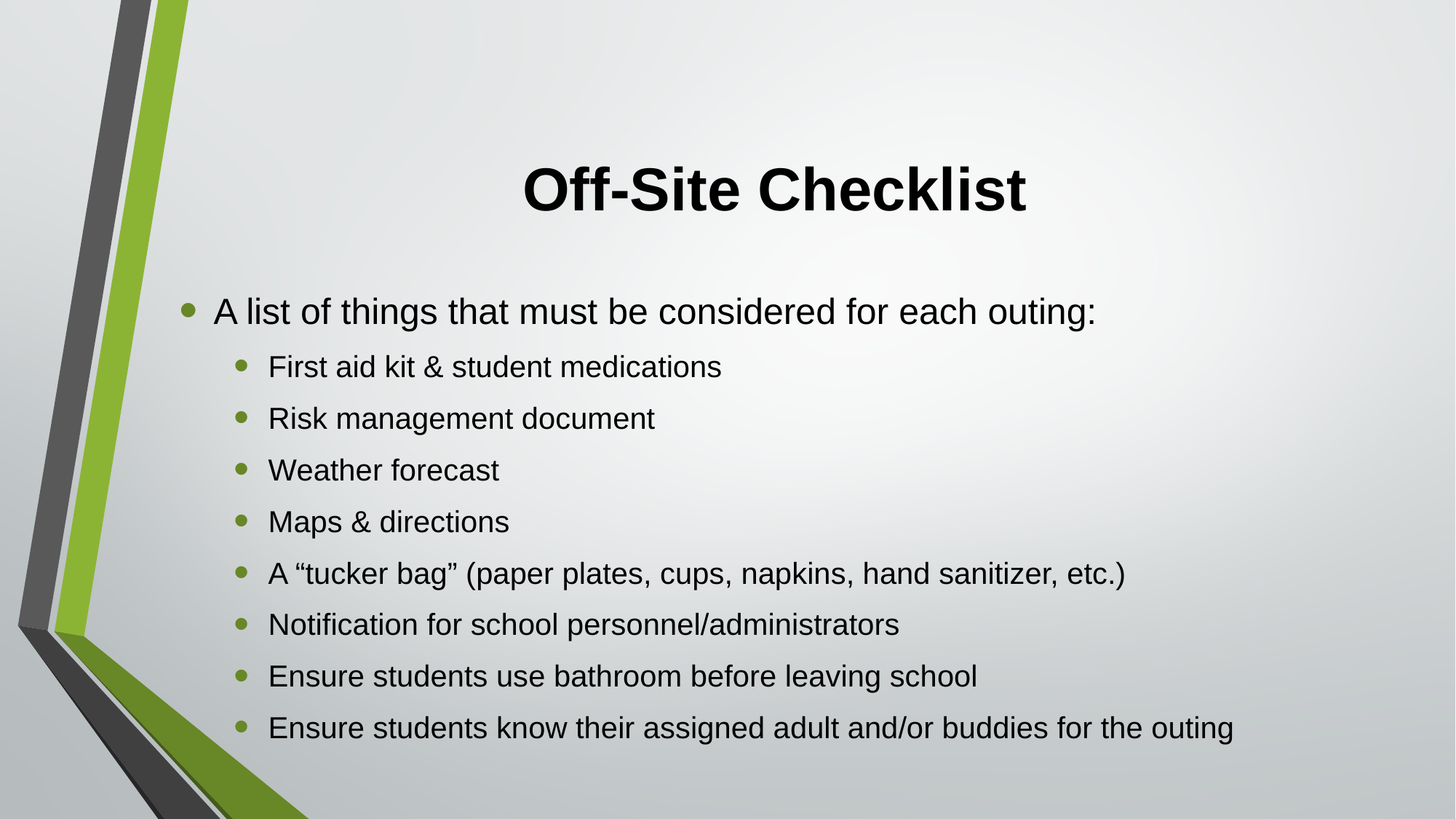

# Off-Site Checklist
A list of things that must be considered for each outing:
First aid kit & student medications
Risk management document
Weather forecast
Maps & directions
A “tucker bag” (paper plates, cups, napkins, hand sanitizer, etc.)
Notification for school personnel/administrators
Ensure students use bathroom before leaving school
Ensure students know their assigned adult and/or buddies for the outing